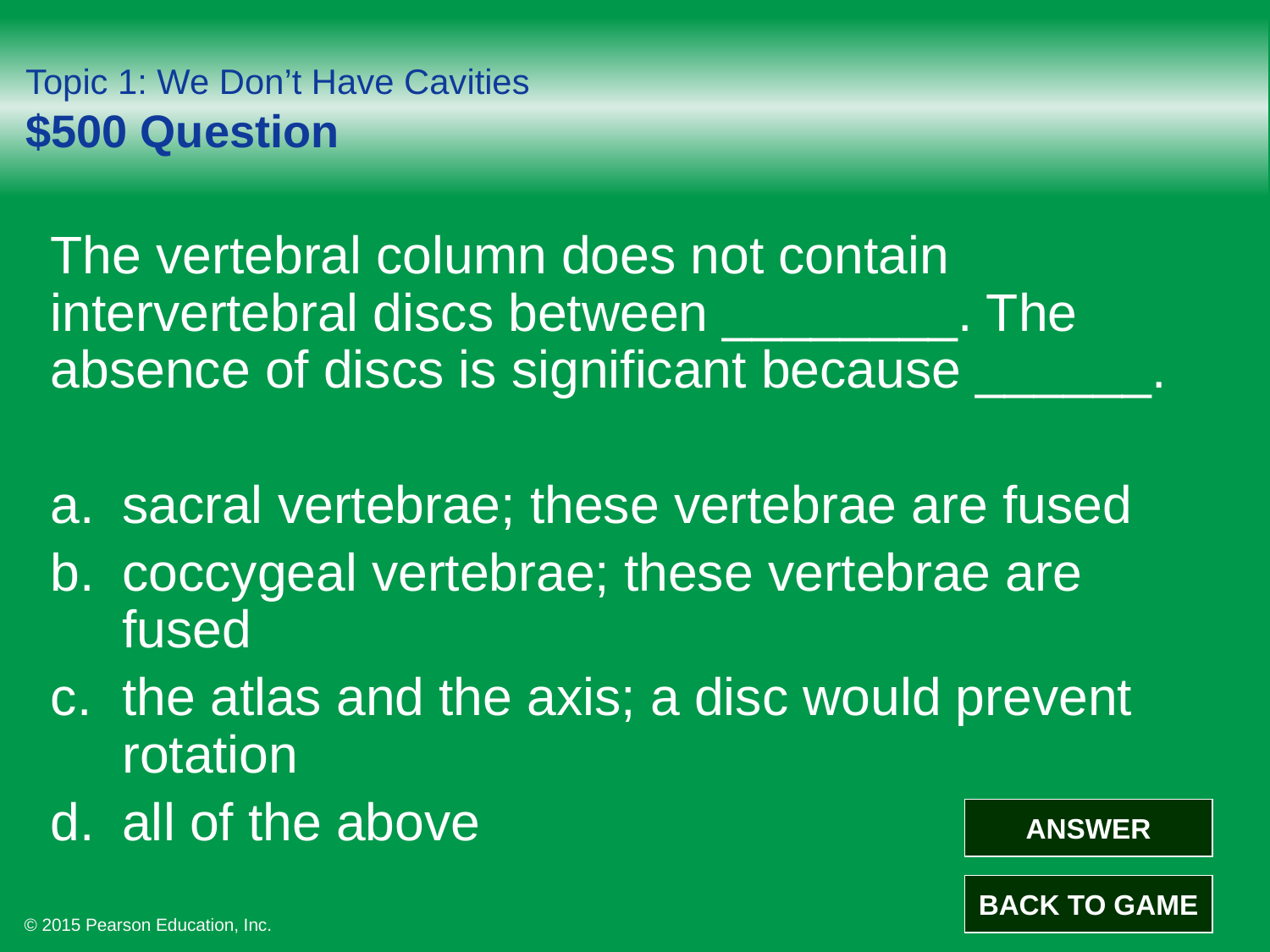

# Topic 1: We Don’t Have Cavities $500 Question
The vertebral column does not contain intervertebral discs between ________. The absence of discs is significant because ______.

sacral vertebrae; these vertebrae are fused
coccygeal vertebrae; these vertebrae are fused
the atlas and the axis; a disc would prevent rotation
all of the above
ANSWER
BACK TO GAME